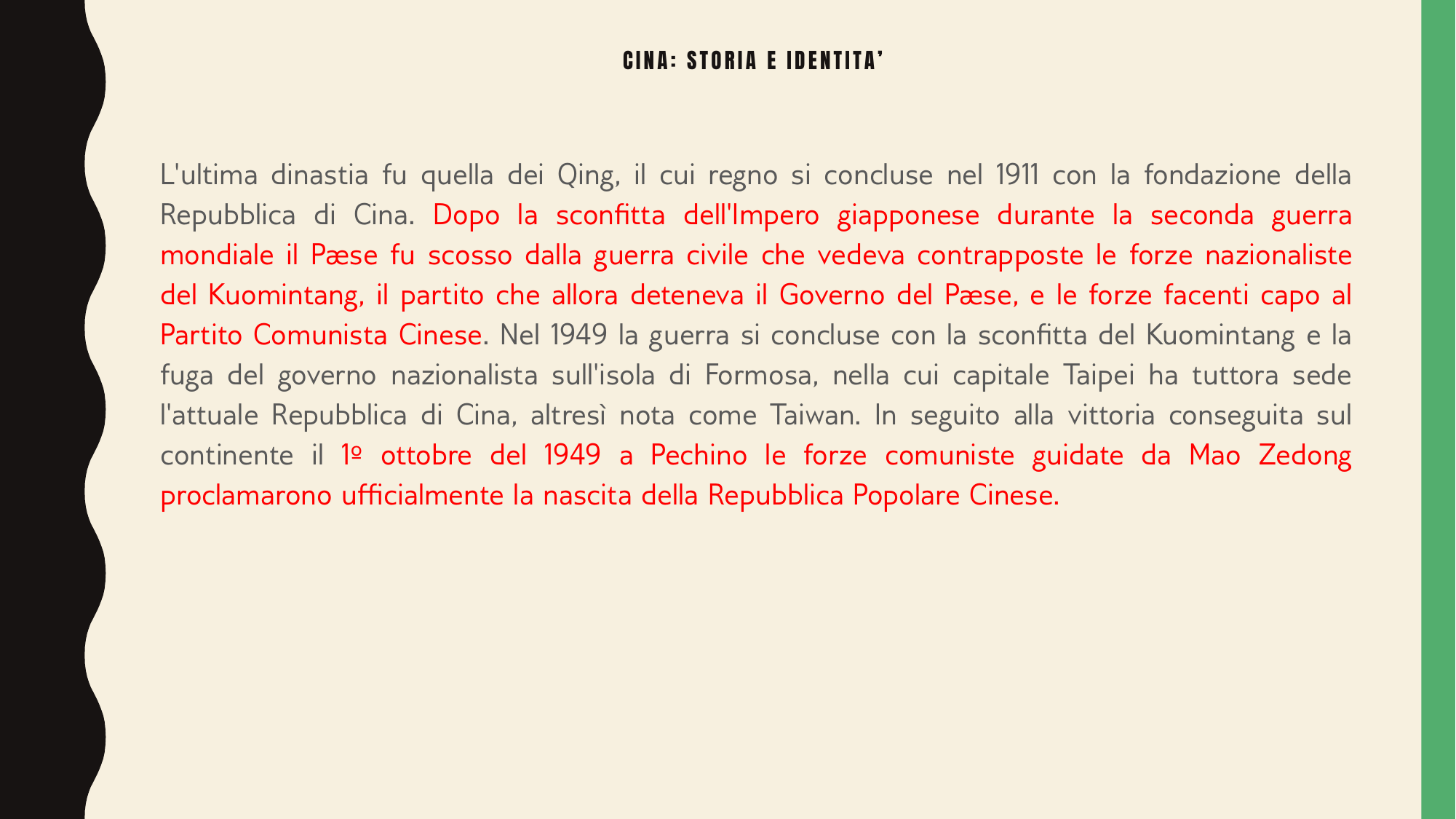

# Cina: storia e identita’

L'ultima dinastia fu quella dei Qing, il cui regno si concluse nel 1911 con la fondazione della Repubblica di Cina. Dopo la sconfitta dell'Impero giapponese durante la seconda guerra mondiale il Paese fu scosso dalla guerra civile che vedeva contrapposte le forze nazionaliste del Kuomintang, il partito che allora deteneva il Governo del Paese, e le forze facenti capo al Partito Comunista Cinese. Nel 1949 la guerra si concluse con la sconfitta del Kuomintang e la fuga del governo nazionalista sull'isola di Formosa, nella cui capitale Taipei ha tuttora sede l'attuale Repubblica di Cina, altresì nota come Taiwan. In seguito alla vittoria conseguita sul continente il 1º ottobre del 1949 a Pechino le forze comuniste guidate da Mao Zedong proclamarono ufficialmente la nascita della Repubblica Popolare Cinese.